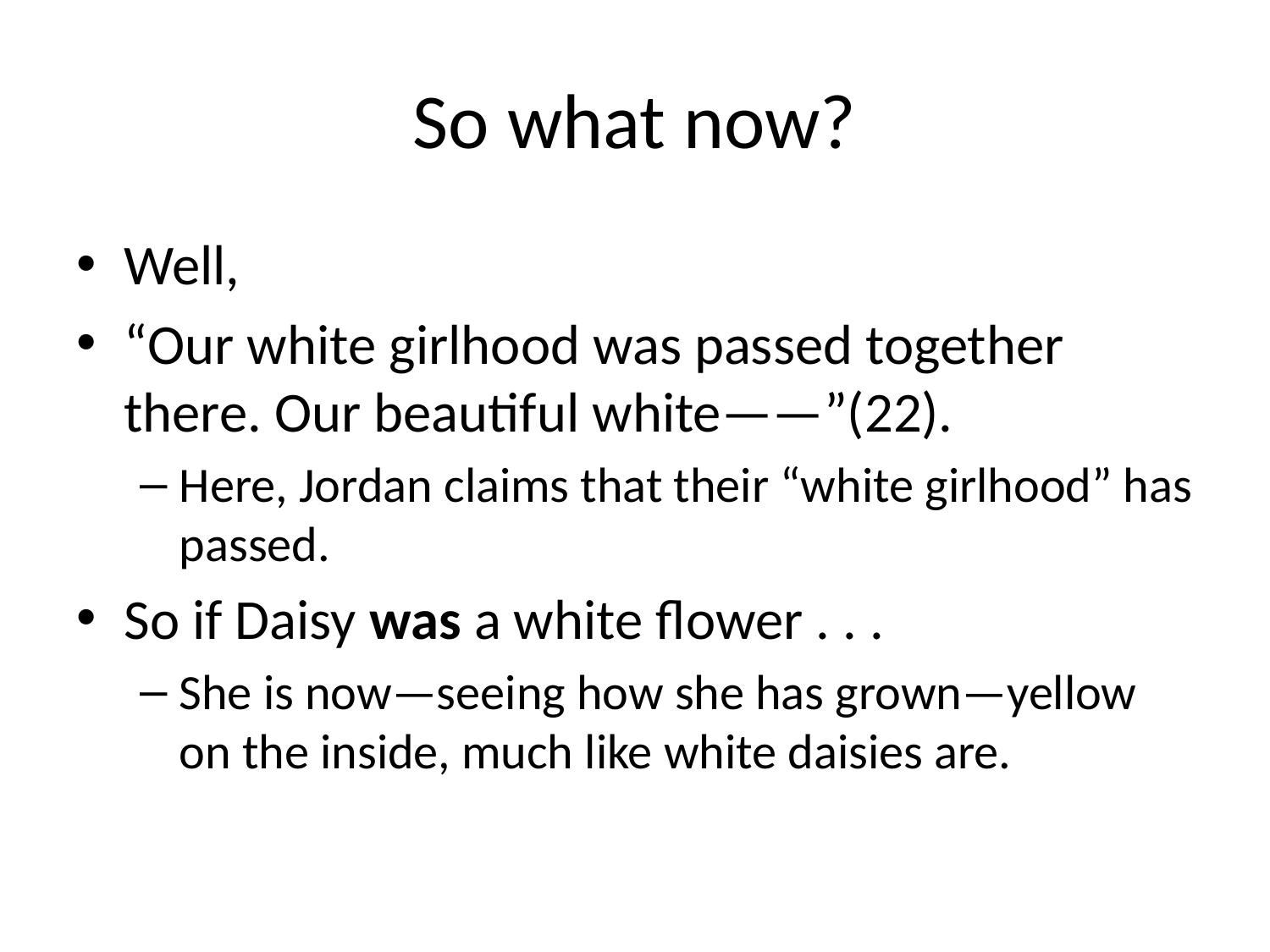

# So what now?
Well,
“Our white girlhood was passed together there. Our beautiful white——”(22).
Here, Jordan claims that their “white girlhood” has passed.
So if Daisy was a white flower . . .
She is now—seeing how she has grown—yellow on the inside, much like white daisies are.